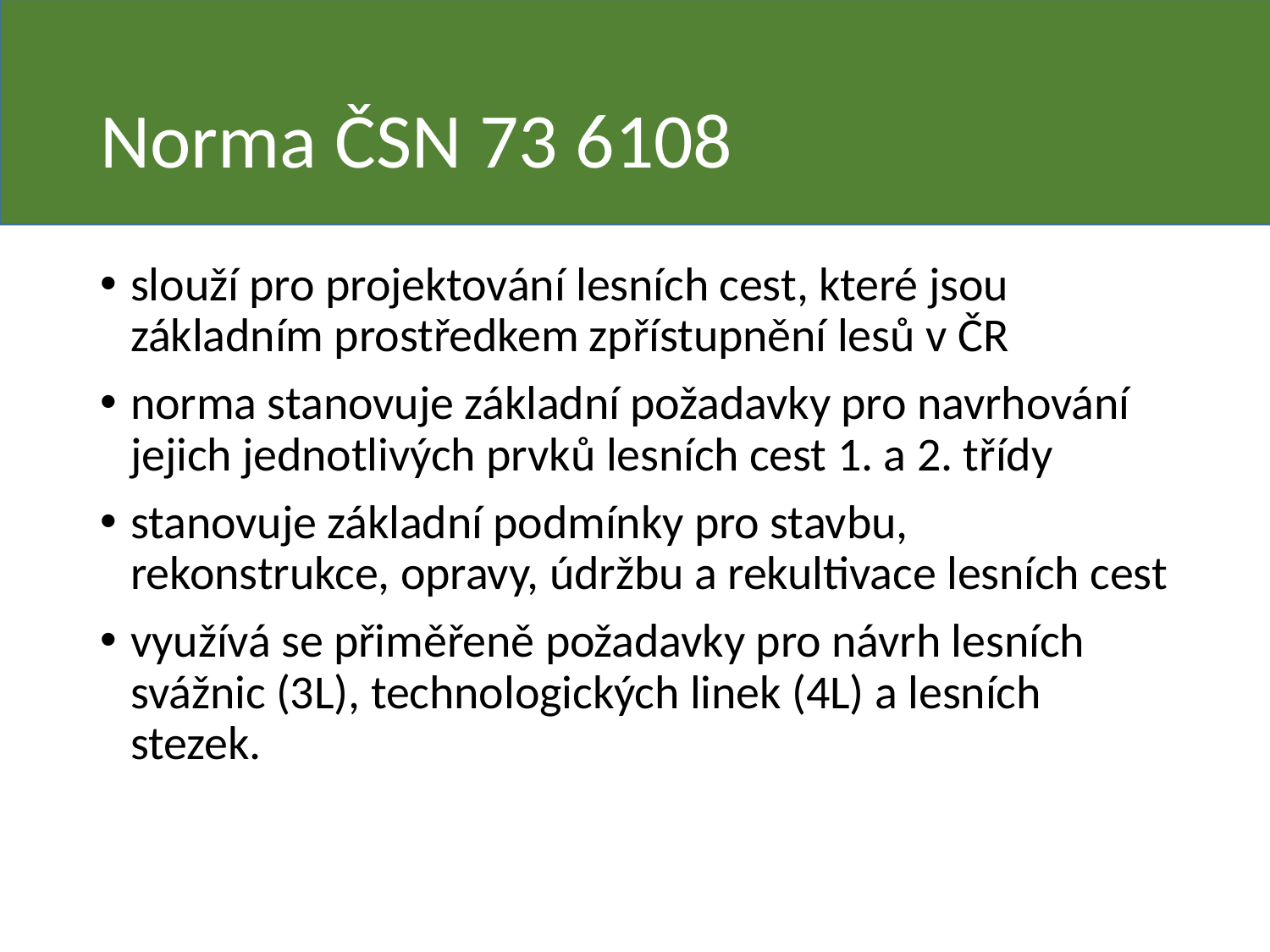

# Norma ČSN 73 6108
slouží pro projektování lesních cest, které jsou základním prostředkem zpřístupnění lesů v ČR
norma stanovuje základní požadavky pro navrhování jejich jednotlivých prvků lesních cest 1. a 2. třídy
stanovuje základní podmínky pro stavbu, rekonstrukce, opravy, údržbu a rekultivace lesních cest
využívá se přiměřeně požadavky pro návrh lesních svážnic (3L), technologických linek (4L) a lesních stezek.